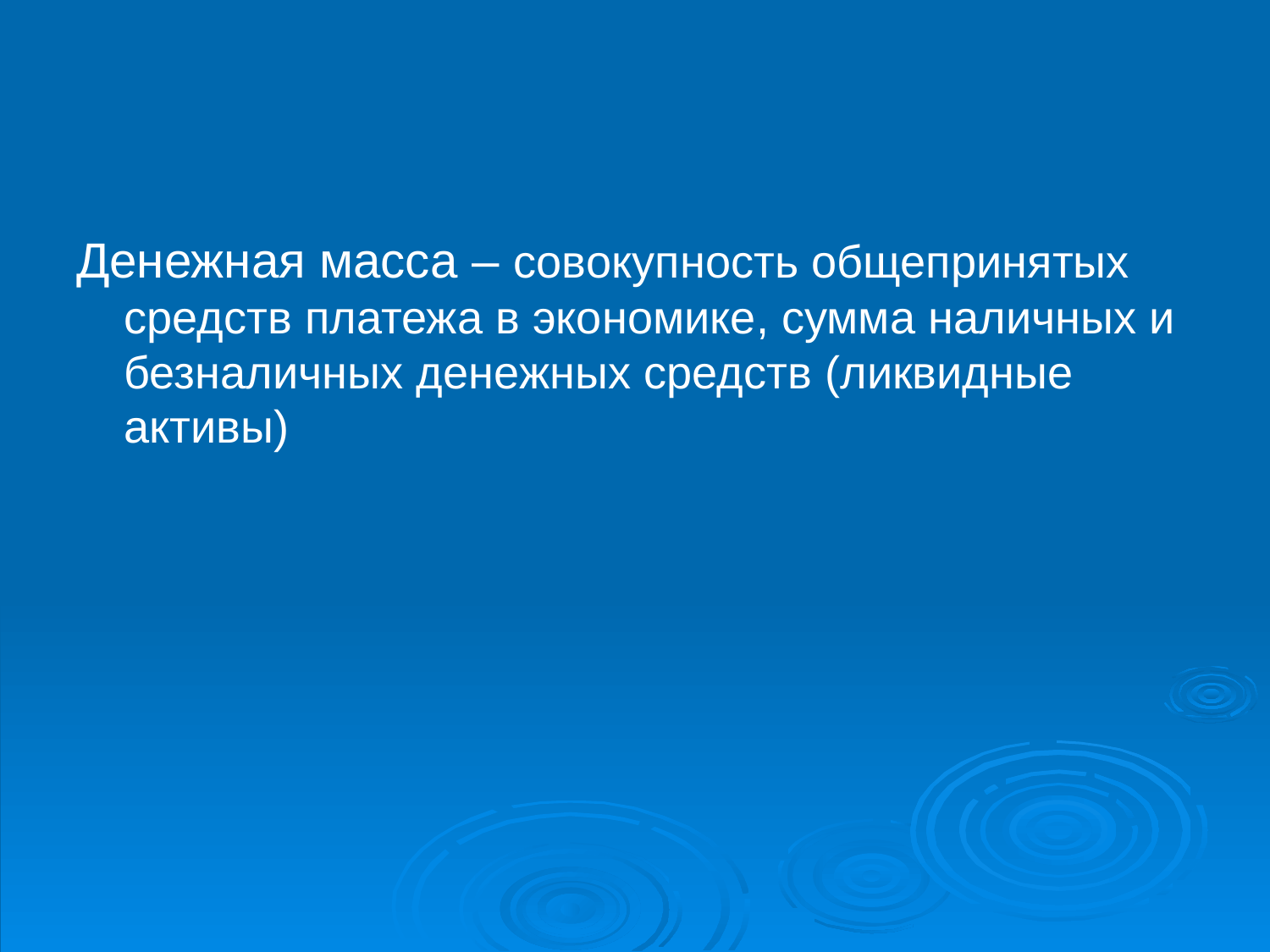

Денежная масса – совокупность общепринятых средств платежа в экономике, сумма наличных и безналичных денежных средств (ликвидные активы)